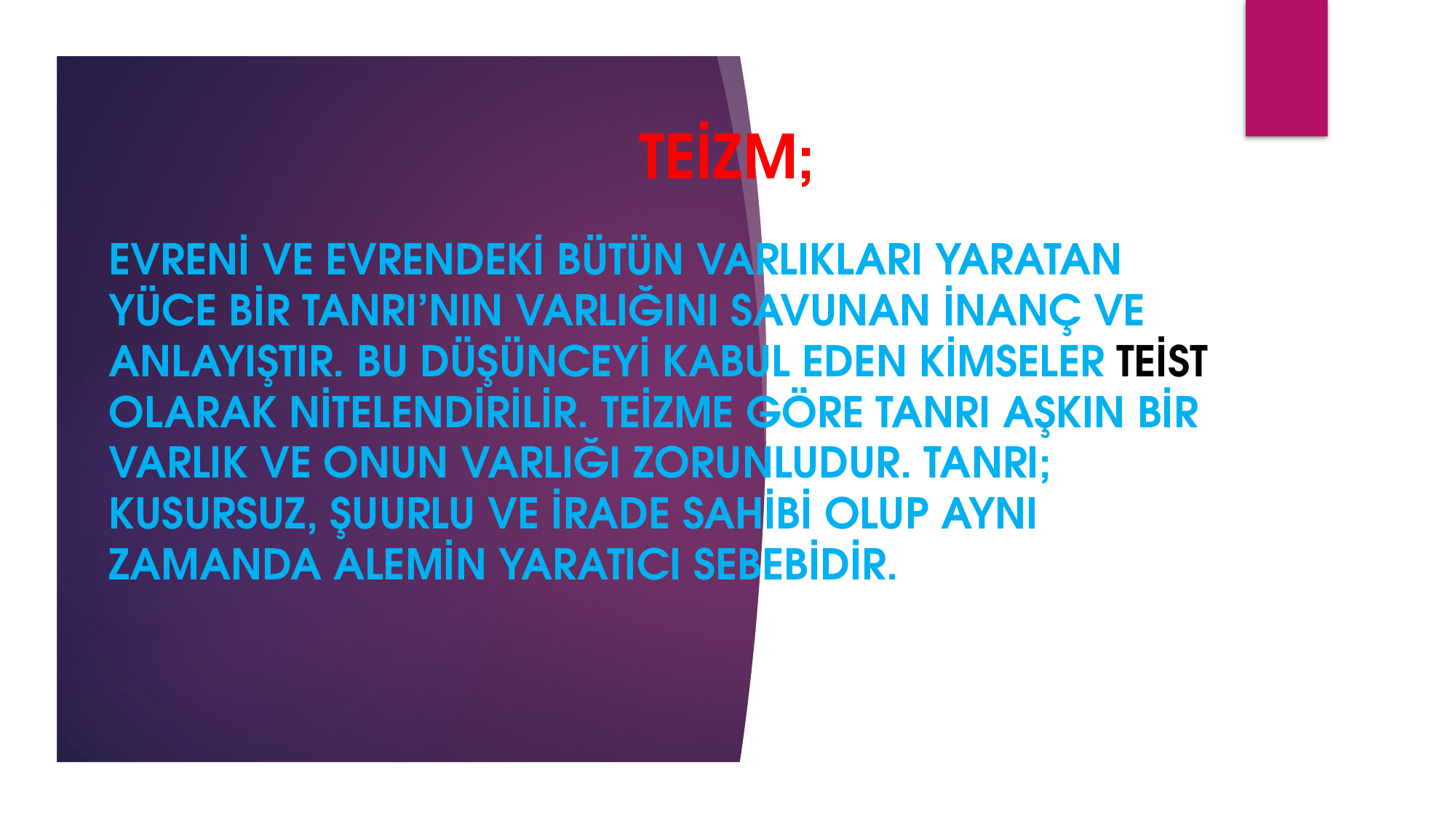

# TEİZM;
Evreni ve evrendeki bütün varlıkları yaratan yüce bir Tanrı’nın varlığını savunan inanç ve anlayıştır. Bu düşünceyi kabul eden kimseler teist olarak nitelendirilir. Teizme göre Tanrı aşkın bir varlık ve onun varlığı zorunludur. Tanrı; kusursuz, şuurlu ve irade sahibi olup aynı zamanda alemin yaratıcı sebebidir.